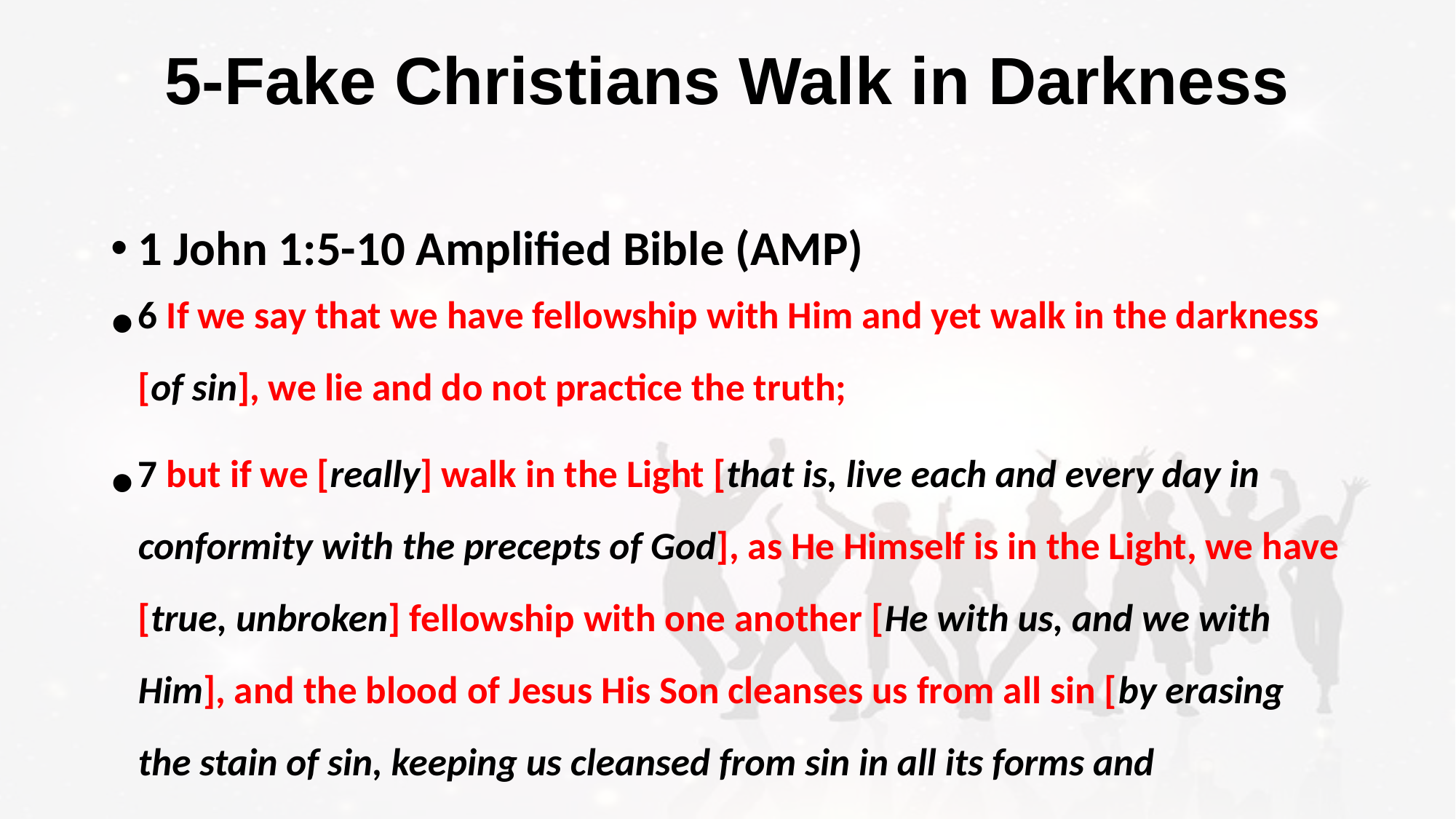

# 5-Fake Christians Walk in Darkness
1 John 1:5-10 Amplified Bible (AMP)
6 If we say that we have fellowship with Him and yet walk in the darkness [of sin], we lie and do not practice the truth;
7 but if we [really] walk in the Light [that is, live each and every day in conformity with the precepts of God], as He Himself is in the Light, we have [true, unbroken] fellowship with one another [He with us, and we with Him], and the blood of Jesus His Son cleanses us from all sin [by erasing the stain of sin, keeping us cleansed from sin in all its forms and manifestations].